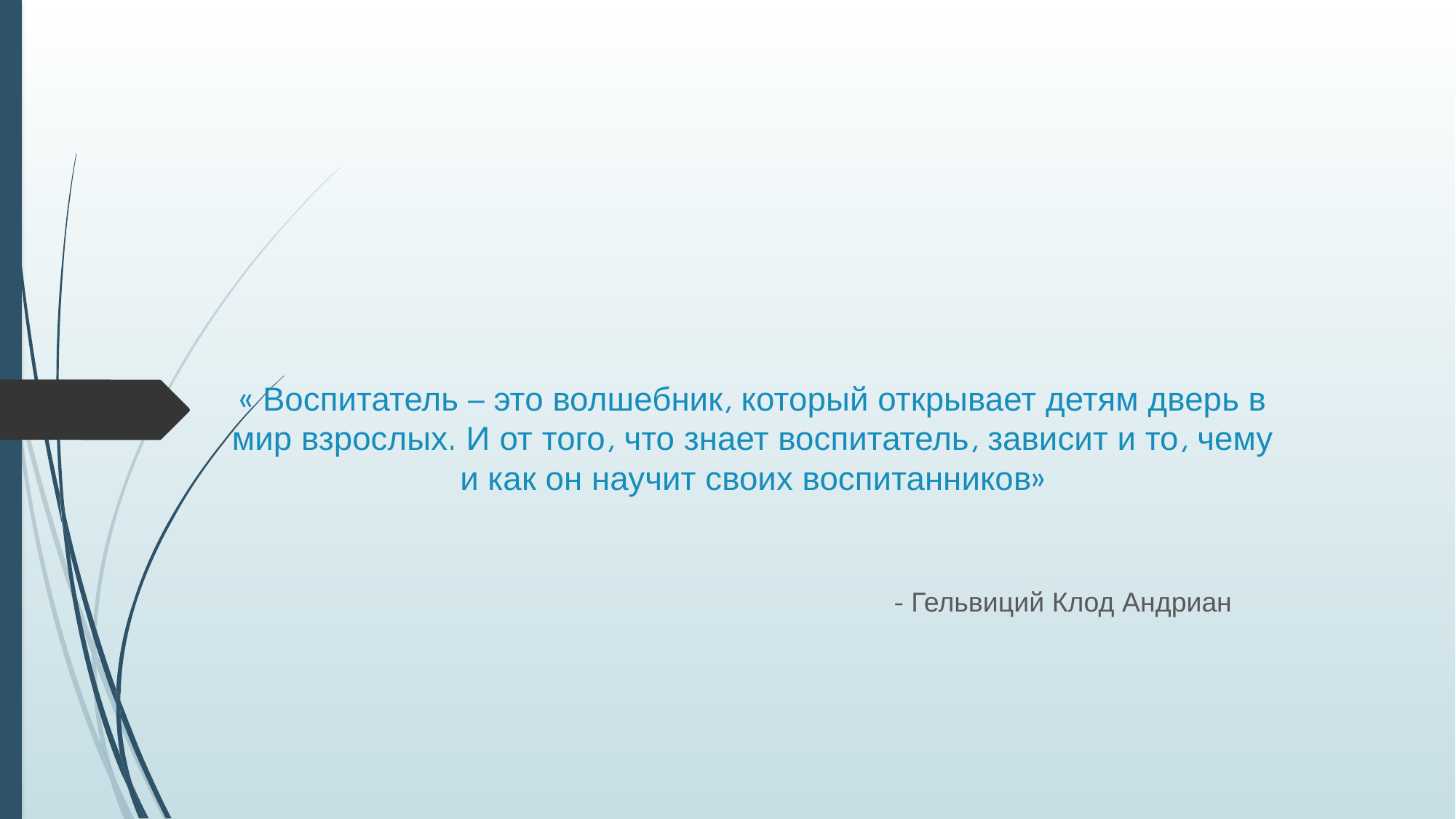

# « Воспитатель – это волшебник, который открывает детям дверь в мир взрослых. И от того, что знает воспитатель, зависит и то, чему и как он научит своих воспитанников»
- Гельвиций Клод Андриан